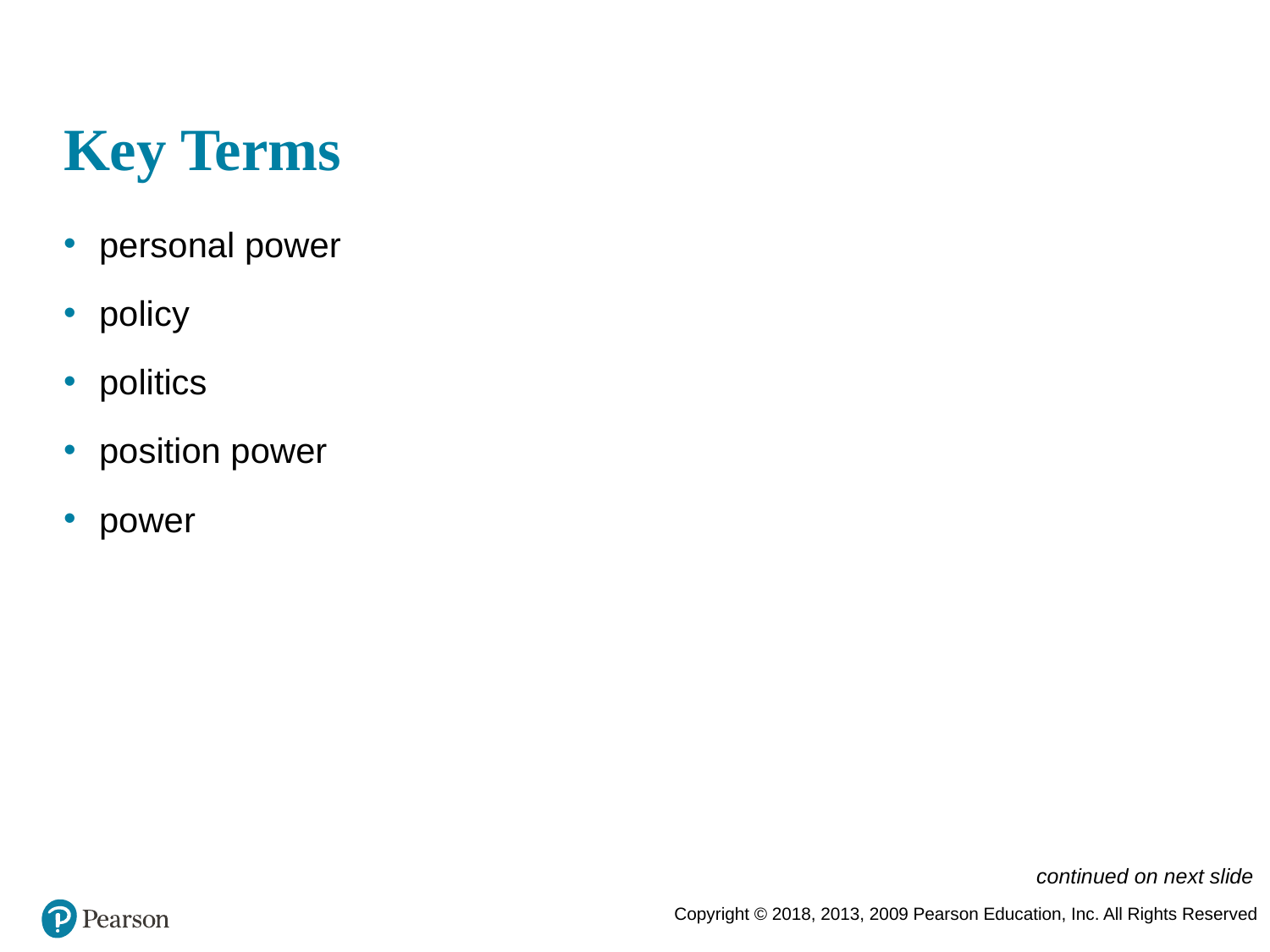

# Key Terms
personal power
policy
politics
position power
power
continued on next slide